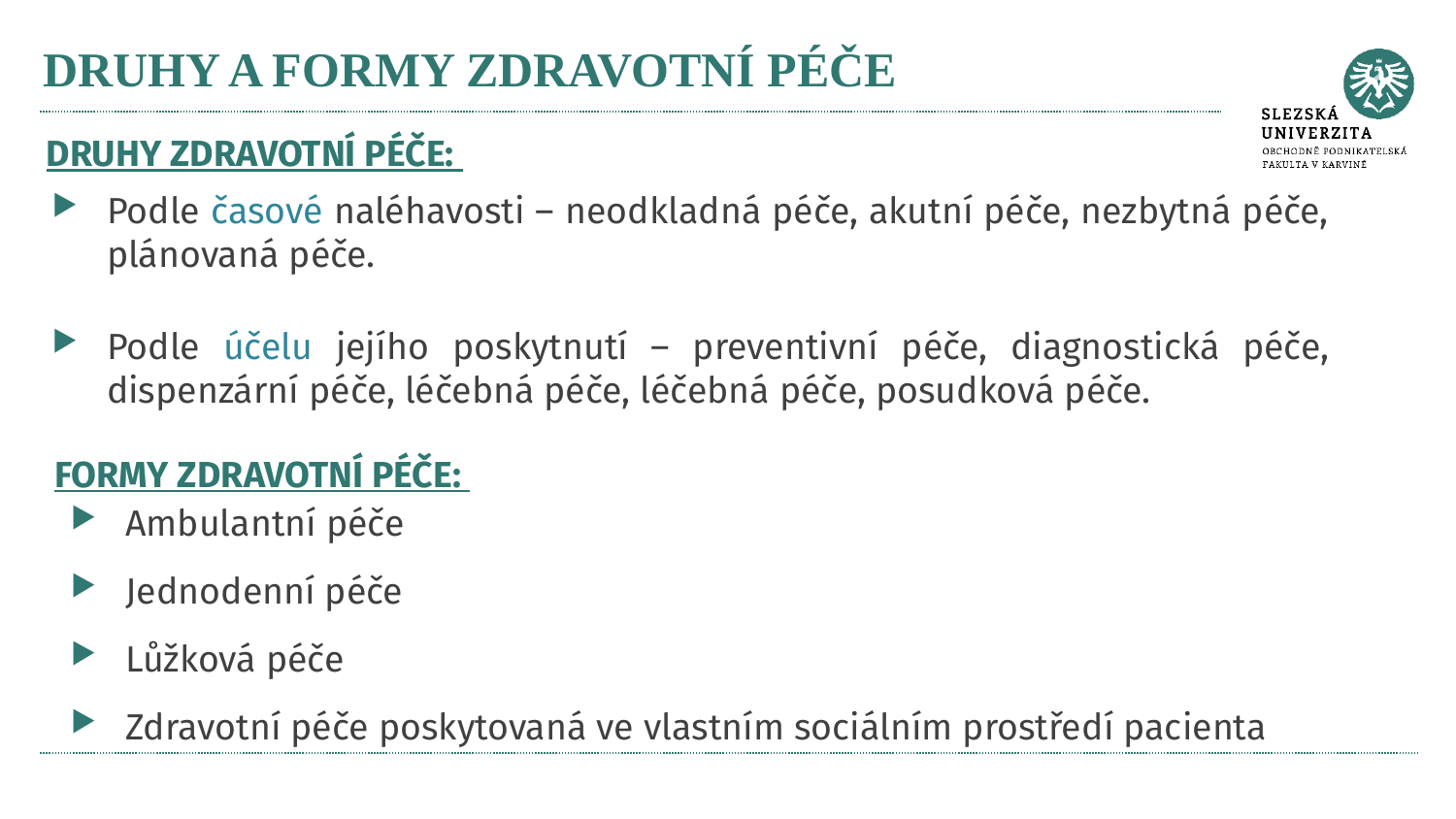

# DRUHY A FORMY ZDRAVOTNÍ PÉČE
DRUHY ZDRAVOTNÍ PÉČE:
Podle časové naléhavosti – neodkladná péče, akutní péče, nezbytná péče, plánovaná péče.
Podle účelu jejího poskytnutí – preventivní péče, diagnostická péče, dispenzární péče, léčebná péče, léčebná péče, posudková péče.

FORMY ZDRAVOTNÍ PÉČE:
Ambulantní péče
Jednodenní péče
Lůžková péče
Zdravotní péče poskytovaná ve vlastním sociálním prostředí pacienta